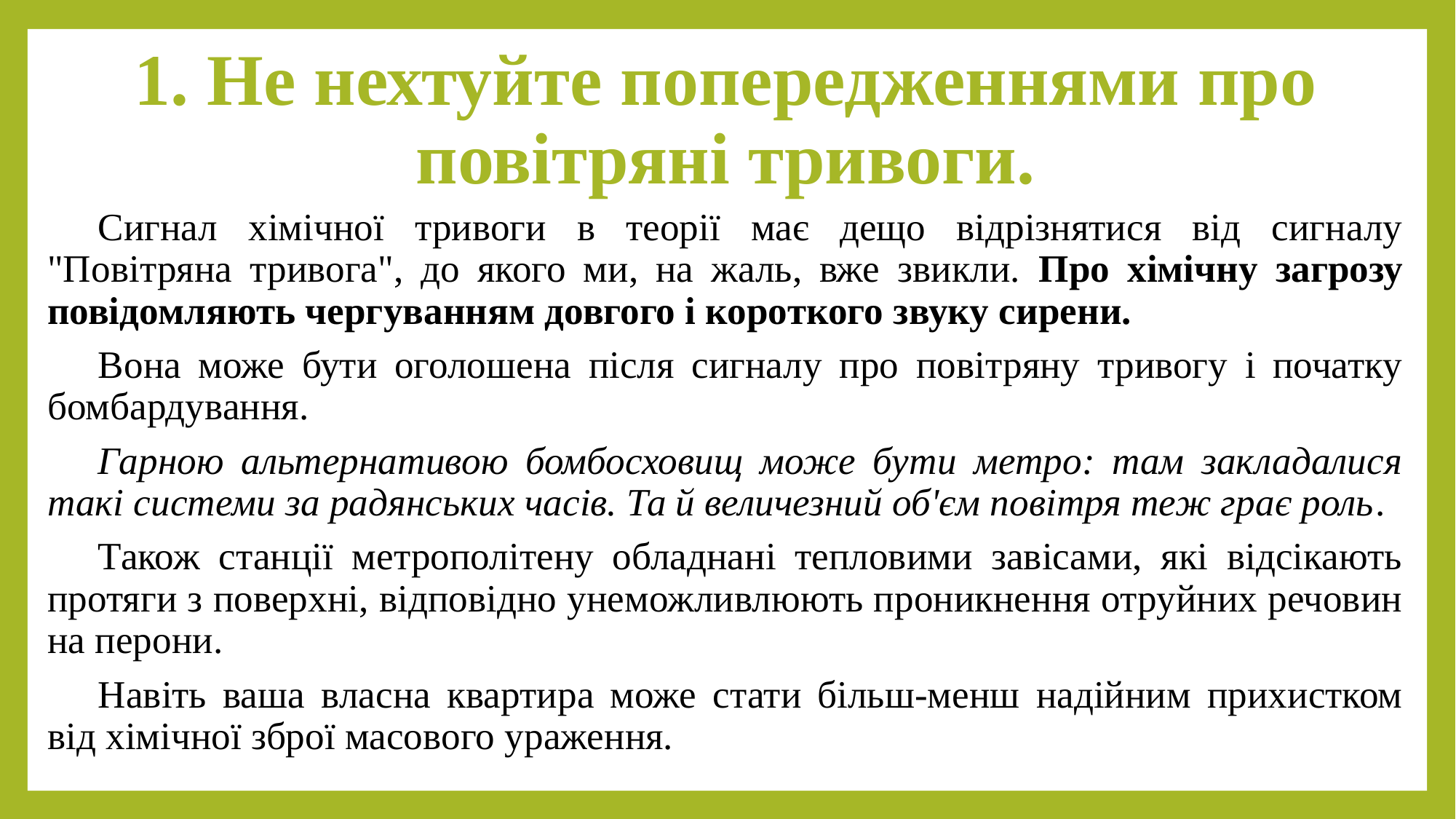

# 1. Не нехтуйте попередженнями про повітряні тривоги.
Сигнал хімічної тривоги в теорії має дещо відрізнятися від сигналу "Повітряна тривога", до якого ми, на жаль, вже звикли. Про хімічну загрозу повідомляють чергуванням довгого і короткого звуку сирени.
Вона може бути оголошена після сигналу про повітряну тривогу і початку бомбардування.
Гарною альтернативою бомбосховищ може бути метро: там закладалися такі системи за радянських часів. Та й величезний об'єм повітря теж грає роль.
Також станції метрополітену обладнані тепловими завісами, які відсікають протяги з поверхні, відповідно унеможливлюють проникнення отруйних речовин на перони.
Навіть ваша власна квартира може стати більш-менш надійним прихистком від хімічної зброї масового ураження.